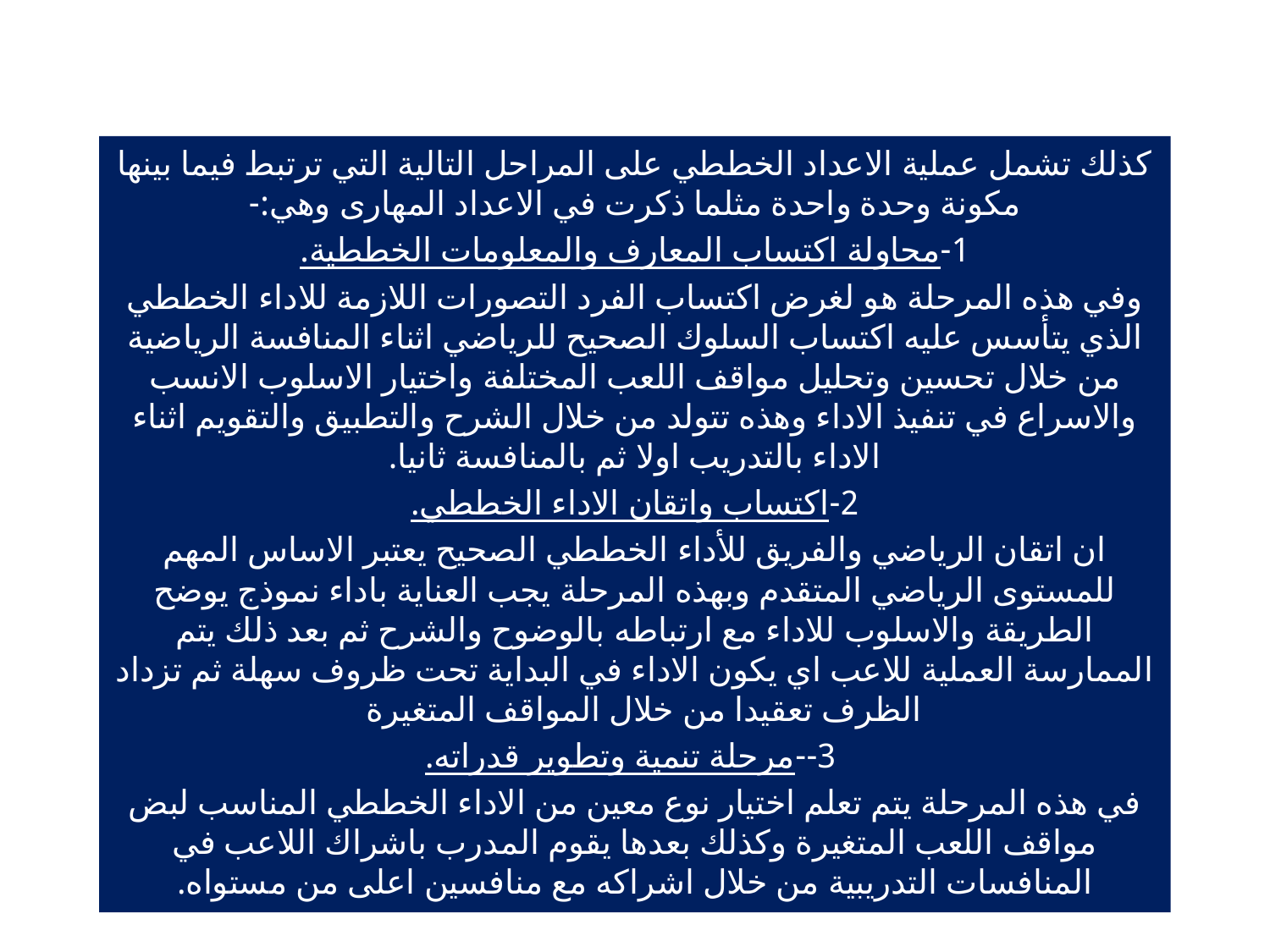

كذلك تشمل عملية الاعداد الخططي على المراحل التالية التي ترتبط فيما بينها مكونة وحدة واحدة مثلما ذكرت في الاعداد المهارى وهي:-
1-محاولة اكتساب المعارف والمعلومات الخططية.
وفي هذه المرحلة هو لغرض اكتساب الفرد التصورات اللازمة للاداء الخططي الذي يتأسس عليه اكتساب السلوك الصحيح للرياضي اثناء المنافسة الرياضية من خلال تحسين وتحليل مواقف اللعب المختلفة واختيار الاسلوب الانسب والاسراع في تنفيذ الاداء وهذه تتولد من خلال الشرح والتطبيق والتقويم اثناء الاداء بالتدريب اولا ثم بالمنافسة ثانيا.
2-اكتساب واتقان الاداء الخططي.
ان اتقان الرياضي والفريق للأداء الخططي الصحيح يعتبر الاساس المهم للمستوى الرياضي المتقدم وبهذه المرحلة يجب العناية باداء نموذج يوضح الطريقة والاسلوب للاداء مع ارتباطه بالوضوح والشرح ثم بعد ذلك يتم الممارسة العملية للاعب اي يكون الاداء في البداية تحت ظروف سهلة ثم تزداد الظرف تعقيدا من خلال المواقف المتغيرة
 3--مرحلة تنمية وتطوير قدراته.
في هذه المرحلة يتم تعلم اختيار نوع معين من الاداء الخططي المناسب لبض مواقف اللعب المتغيرة وكذلك بعدها يقوم المدرب باشراك اللاعب في المنافسات التدريبية من خلال اشراكه مع منافسين اعلى من مستواه.

#